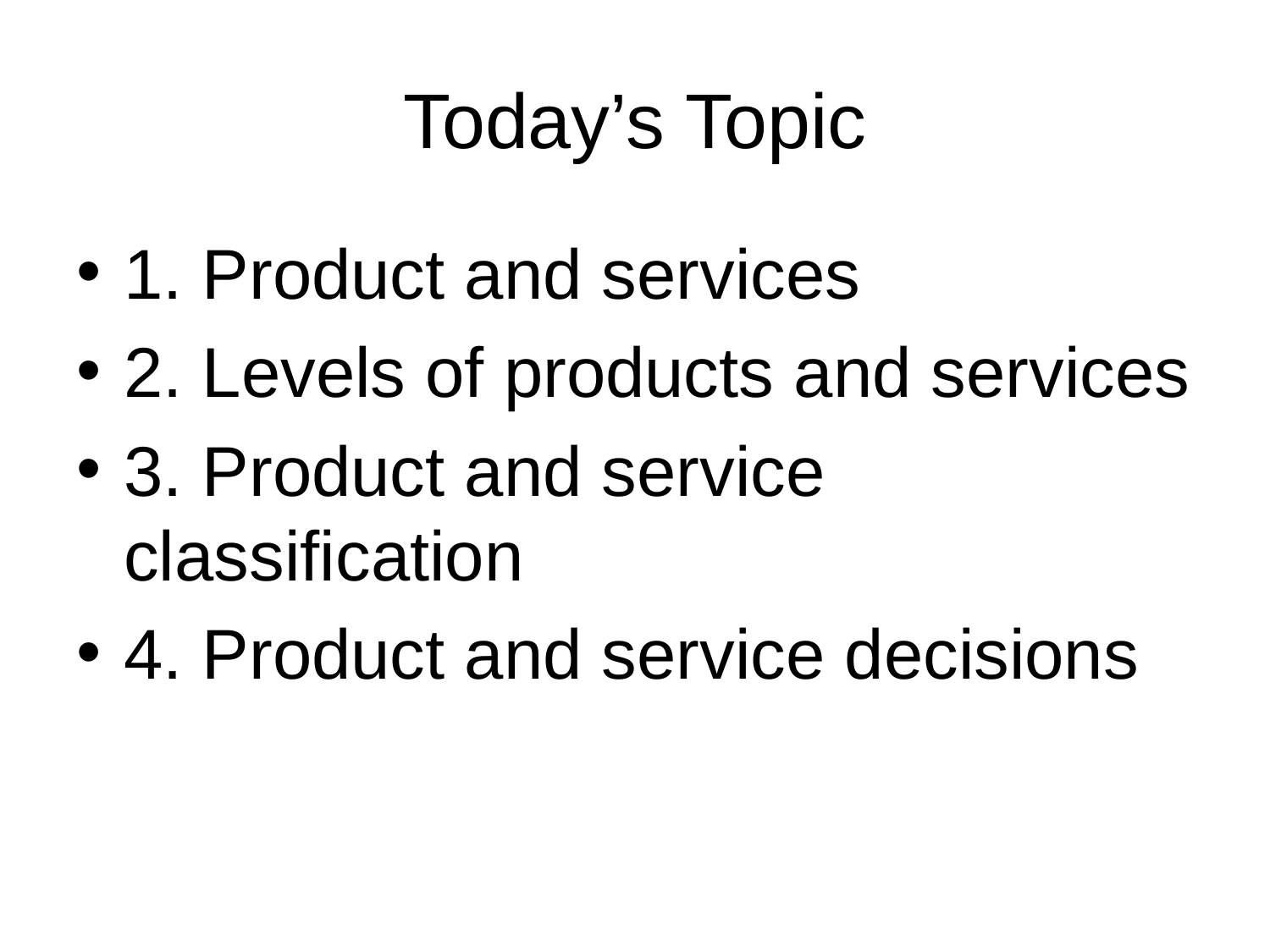

# Today’s Topic
1. Product and services
2. Levels of products and services
3. Product and service classification
4. Product and service decisions